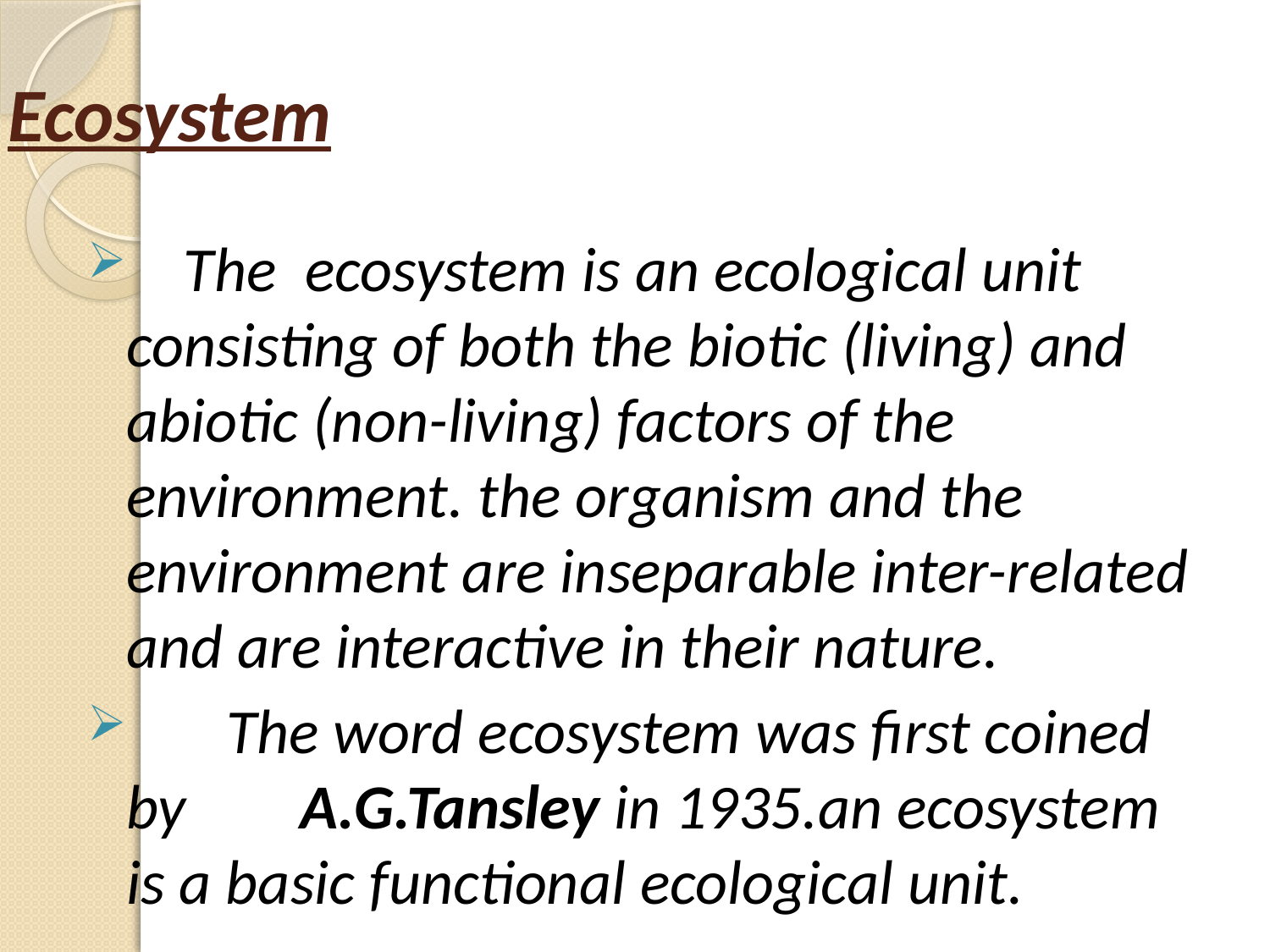

# Ecosystem
    The  ecosystem is an ecological unit consisting of both the biotic (living) and abiotic (non-living) factors of the environment. the organism and the environment are inseparable inter-related and are interactive in their nature.
       The word ecosystem was first coined by        A.G.Tansley in 1935.an ecosystem is a basic functional ecological unit.